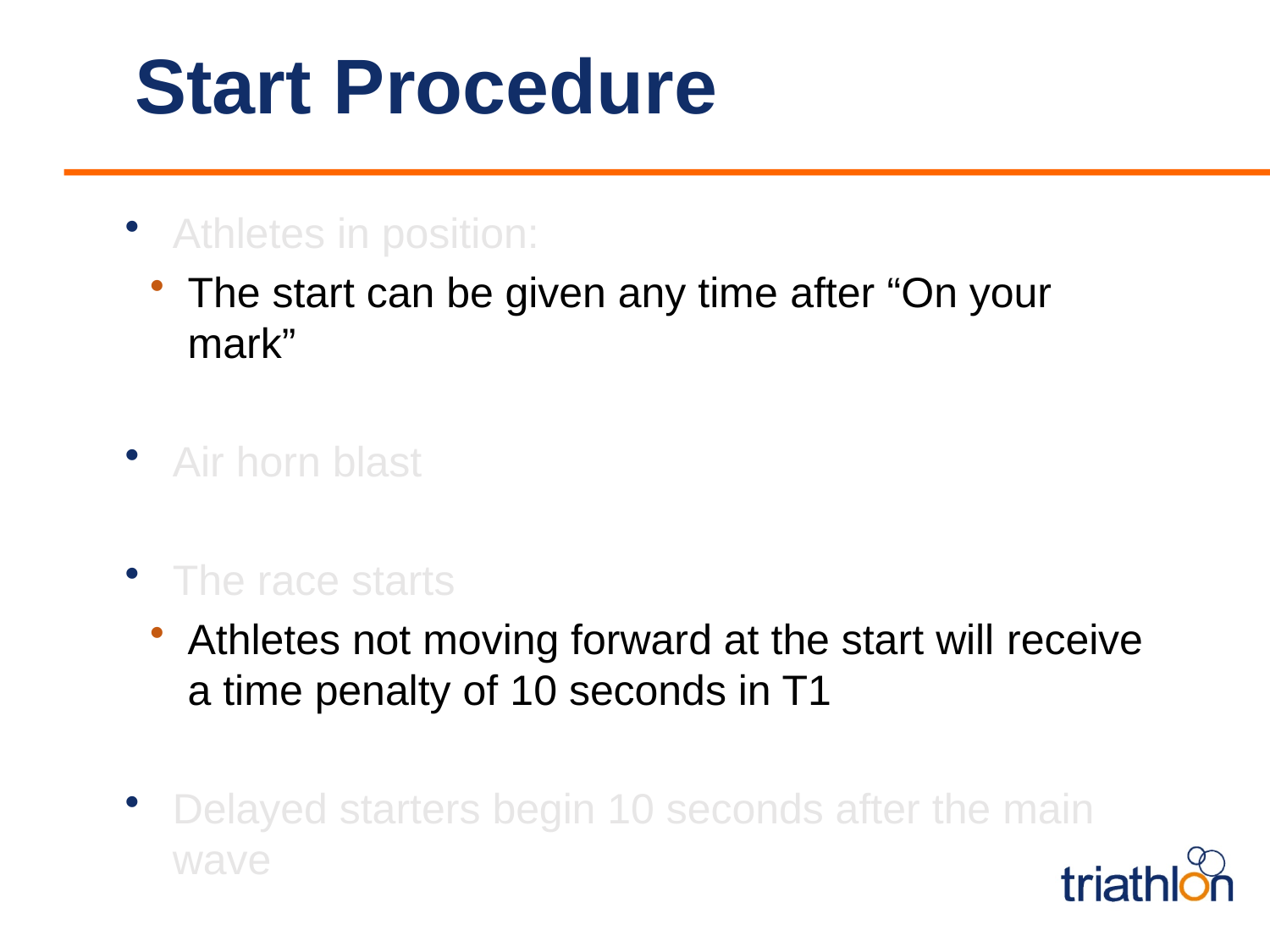

# Start Procedure
Athletes in position:
The start can be given any time after “On your mark”

Air horn blast

The race starts
Athletes not moving forward at the start will receive a time penalty of 10 seconds in T1

Delayed starters begin 10 seconds after the main wave